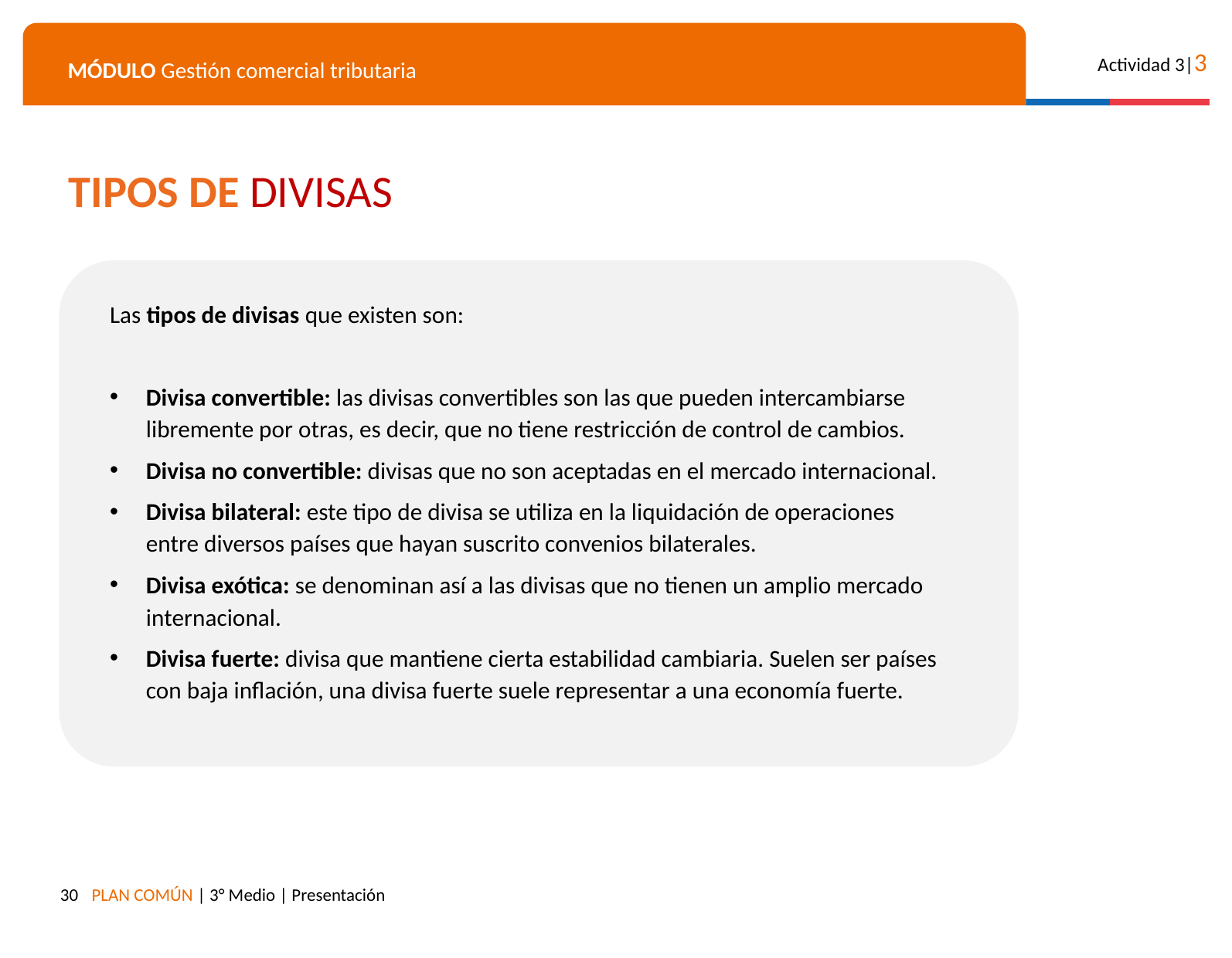

TIPOS DE DIVISAS

Las tipos de divisas que existen son:

Divisa convertible: las divisas convertibles son las que pueden intercambiarse libremente por otras, es decir, que no tiene restricción de control de cambios.
Divisa no convertible: divisas que no son aceptadas en el mercado internacional.
Divisa bilateral: este tipo de divisa se utiliza en la liquidación de operaciones entre diversos países que hayan suscrito convenios bilaterales.
Divisa exótica: se denominan así a las divisas que no tienen un amplio mercado internacional.
Divisa fuerte: divisa que mantiene cierta estabilidad cambiaria. Suelen ser países con baja inflación, una divisa fuerte suele representar a una economía fuerte.